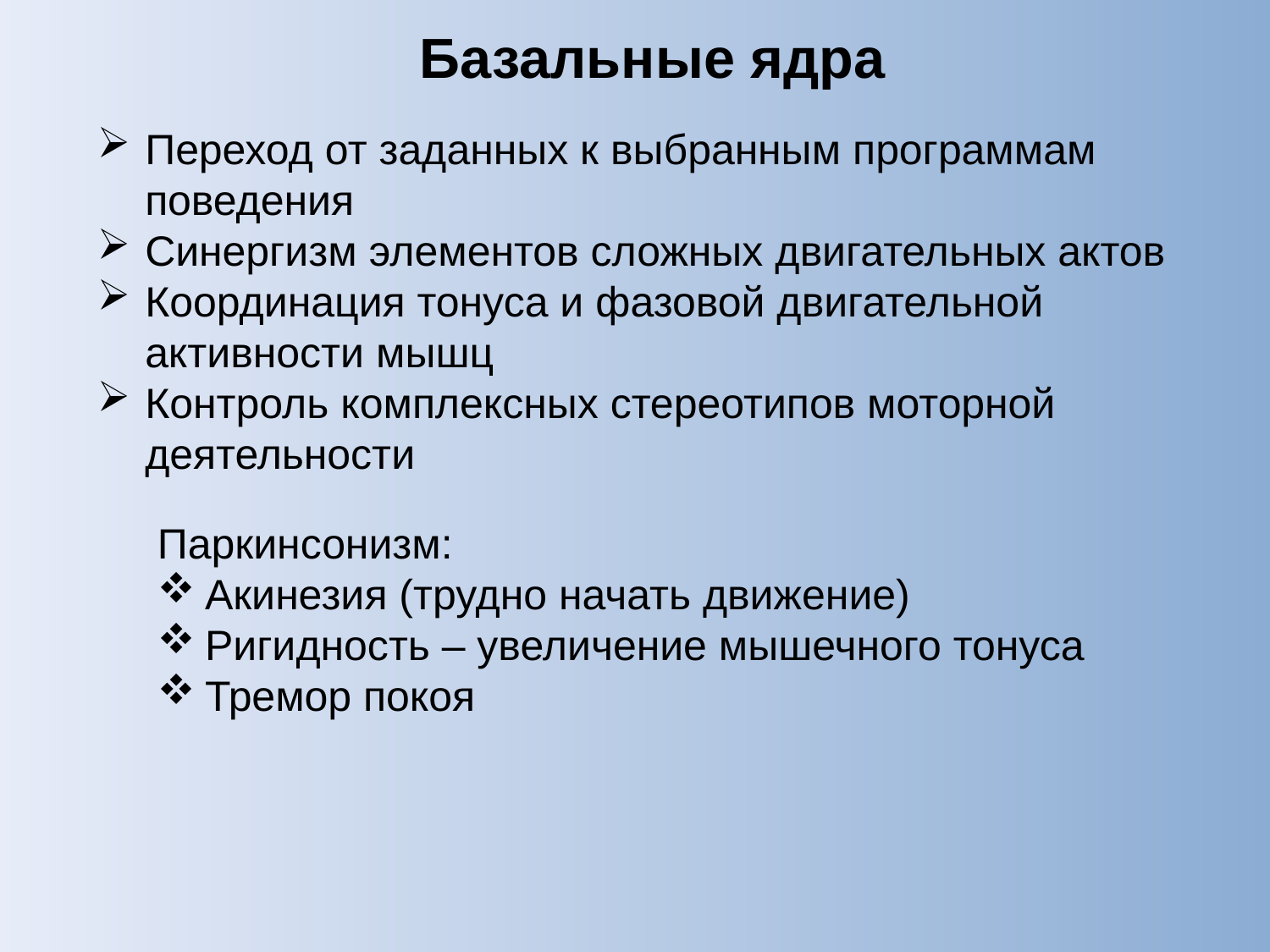

Базальные ядра
Переход от заданных к выбранным программам поведения
Синергизм элементов сложных двигательных актов
Координация тонуса и фазовой двигательной активности мышц
Контроль комплексных стереотипов моторной деятельности
Паркинсонизм:
Акинезия (трудно начать движение)
Ригидность – увеличение мышечного тонуса
Тремор покоя